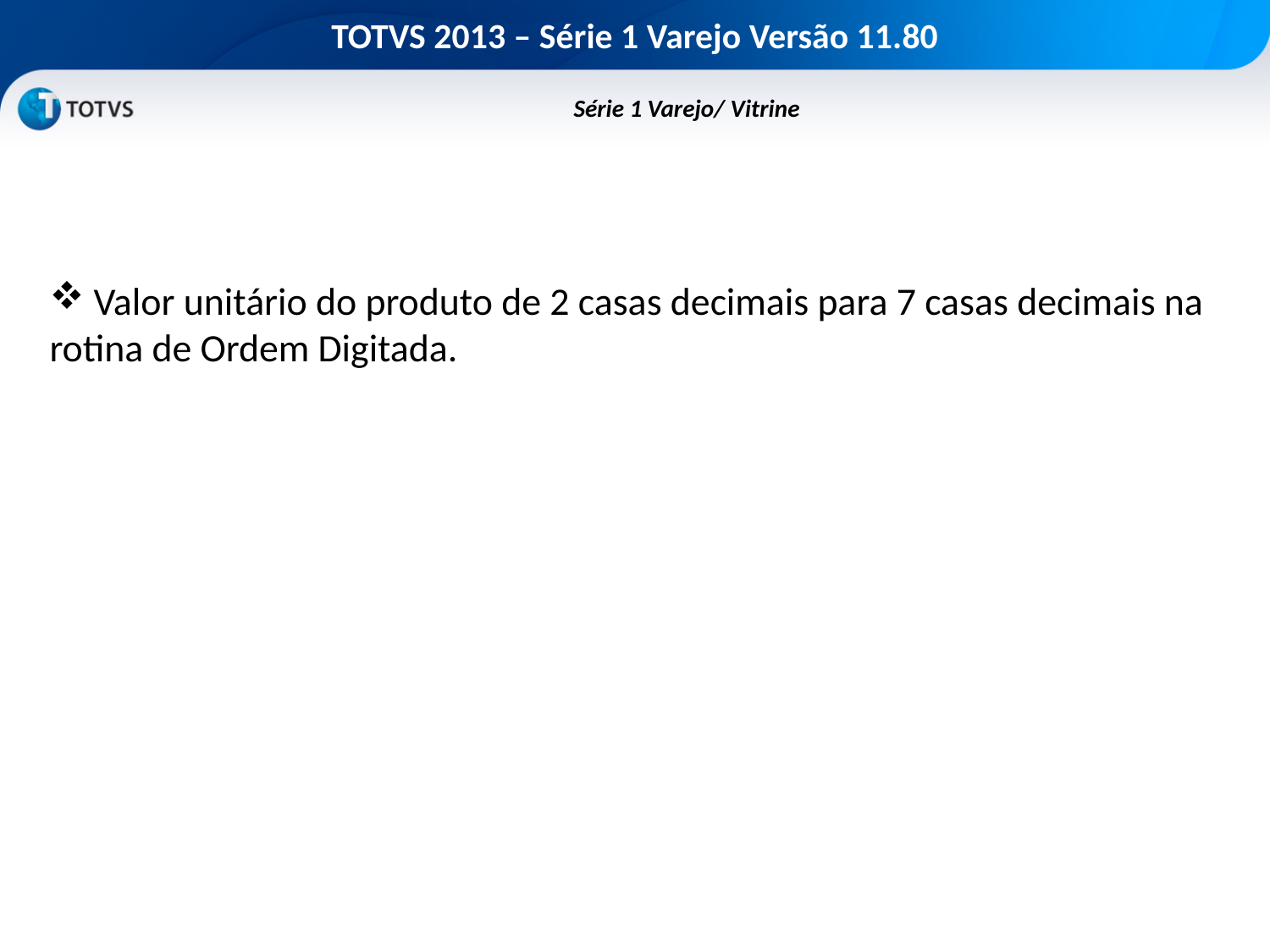

# TOTVS 2013 – Série 1 Varejo Versão 11.80
	Série 1 Varejo/ Vitrine

 Valor unitário do produto de 2 casas decimais para 7 casas decimais na rotina de Ordem Digitada.